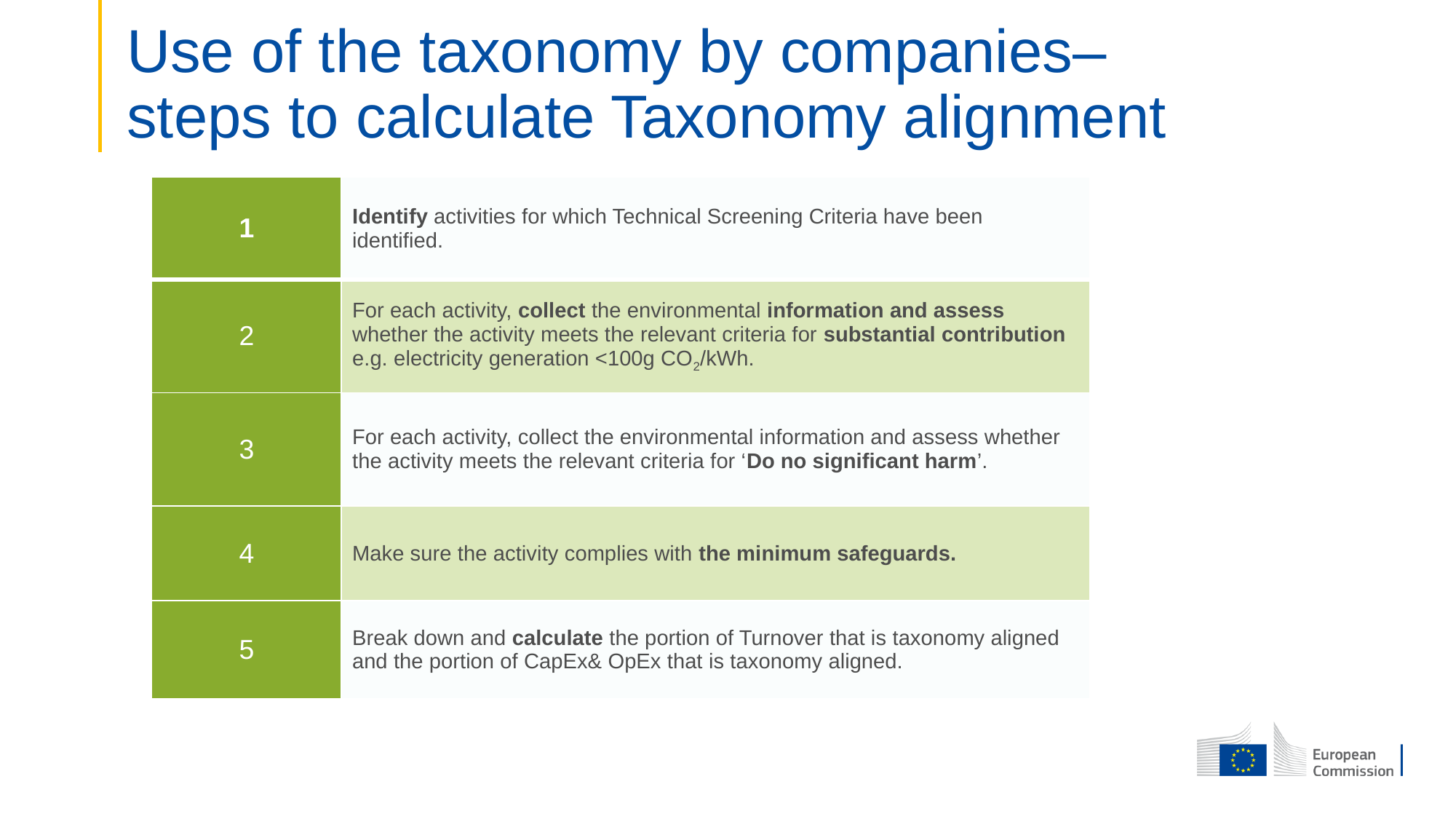

# Use of the taxonomy by companies– steps to calculate Taxonomy alignment
| 1 | Identify activities for which Technical Screening Criteria have been identified. |
| --- | --- |
| 2 | For each activity, collect the environmental information and assess whether the activity meets the relevant criteria for substantial contribution e.g. electricity generation <100g CO2/kWh. |
| 3 | For each activity, collect the environmental information and assess whether the activity meets the relevant criteria for ‘Do no significant harm’. |
| 4 | Make sure the activity complies with the minimum safeguards. |
| 5 | Break down and calculate the portion of Turnover that is taxonomy aligned and the portion of CapEx& OpEx that is taxonomy aligned. |